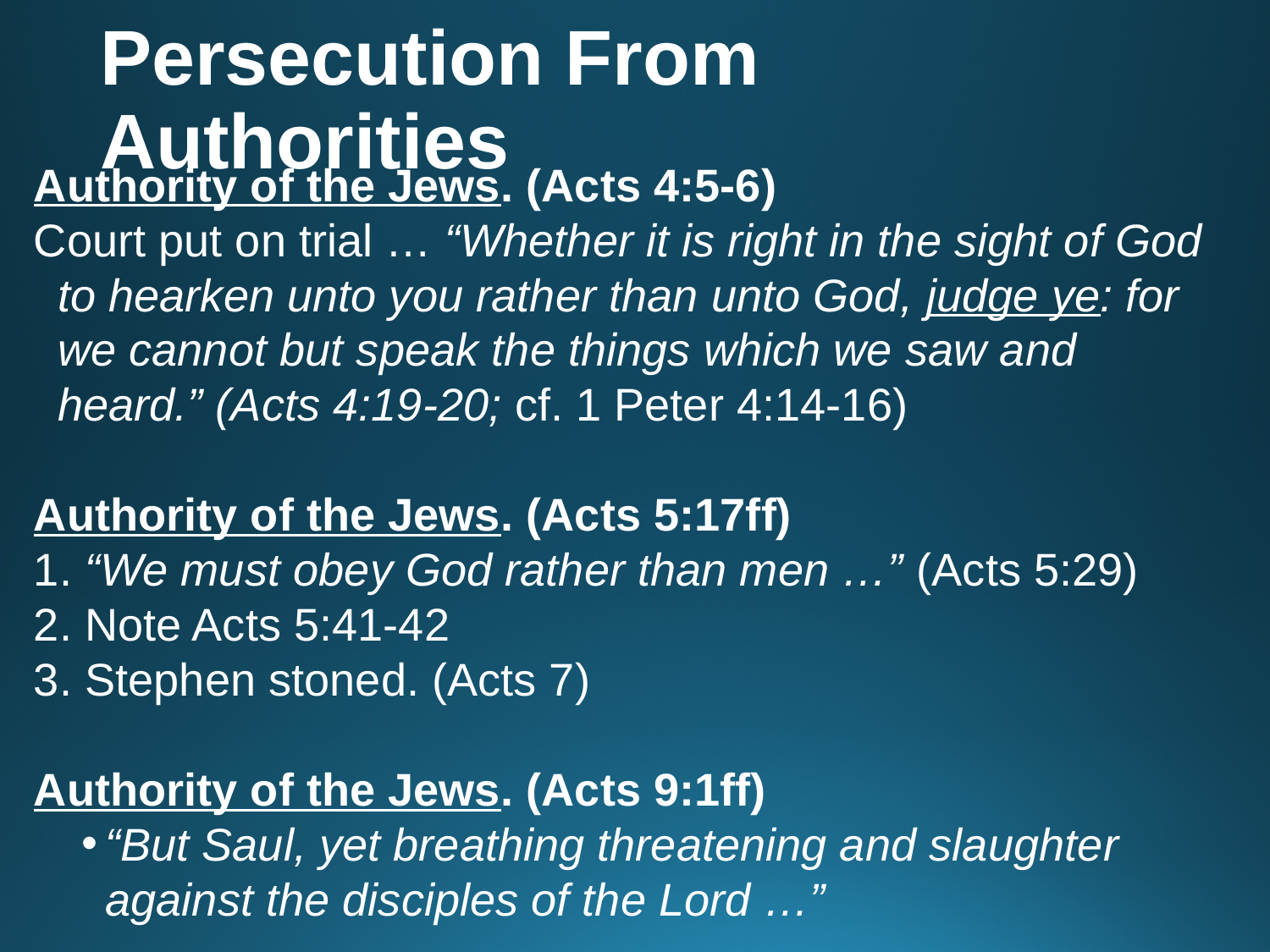

# Persecution From Authorities
Authority of the Jews. (Acts 4:5-6)
Court put on trial … “Whether it is right in the sight of God to hearken unto you rather than unto God, judge ye: for we cannot but speak the things which we saw and heard.” (Acts 4:19-20; cf. 1 Peter 4:14-16)

Authority of the Jews. (Acts 5:17ff)
1. “We must obey God rather than men …” (Acts 5:29)
2. Note Acts 5:41-42
3. Stephen stoned. (Acts 7)

Authority of the Jews. (Acts 9:1ff)
“But Saul, yet breathing threatening and slaughter against the disciples of the Lord …”